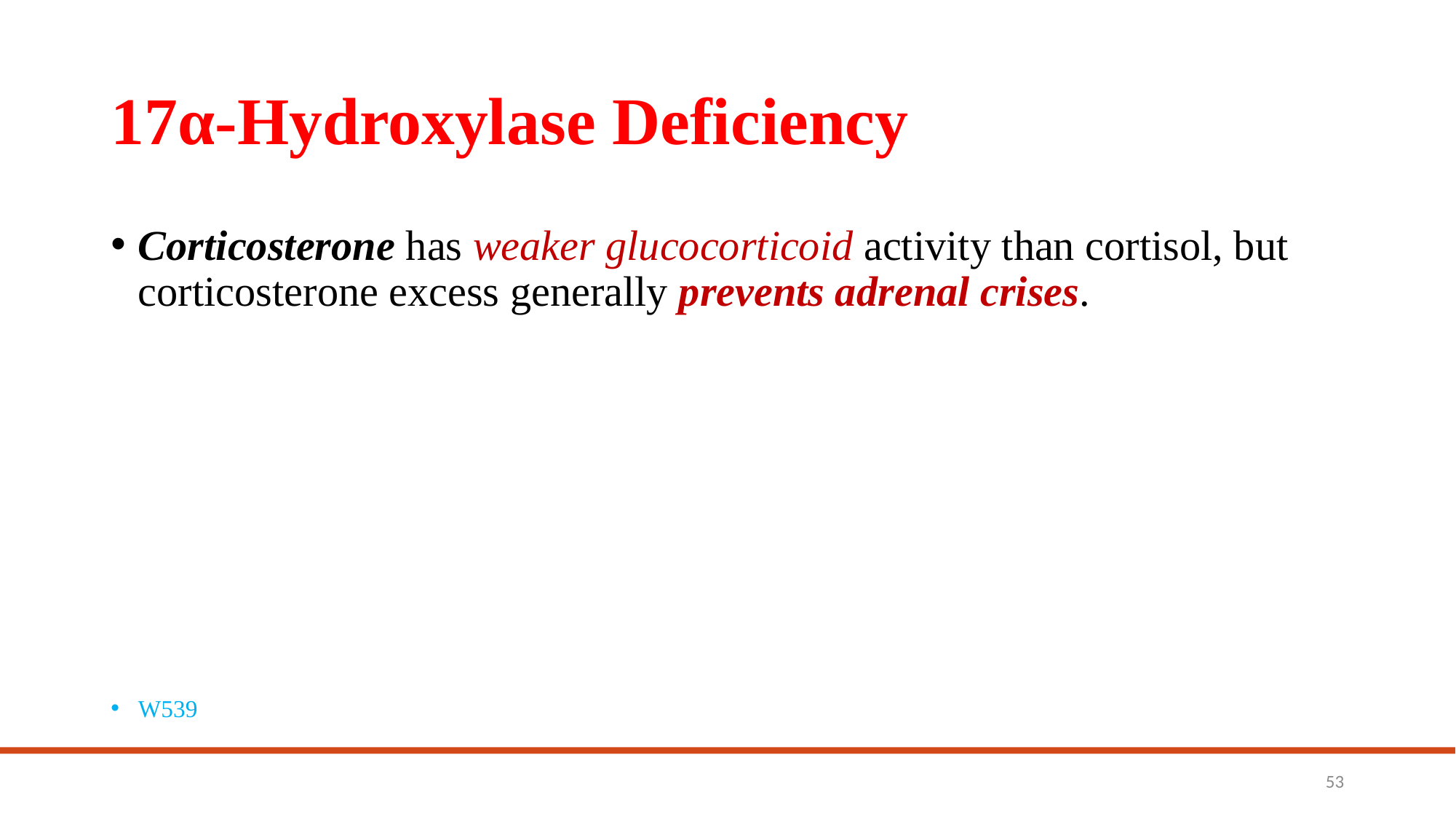

# 17α-Hydroxylase Deficiency
Corticosterone has weaker glucocorticoid activity than cortisol, but corticosterone excess generally prevents adrenal crises.

W539
53